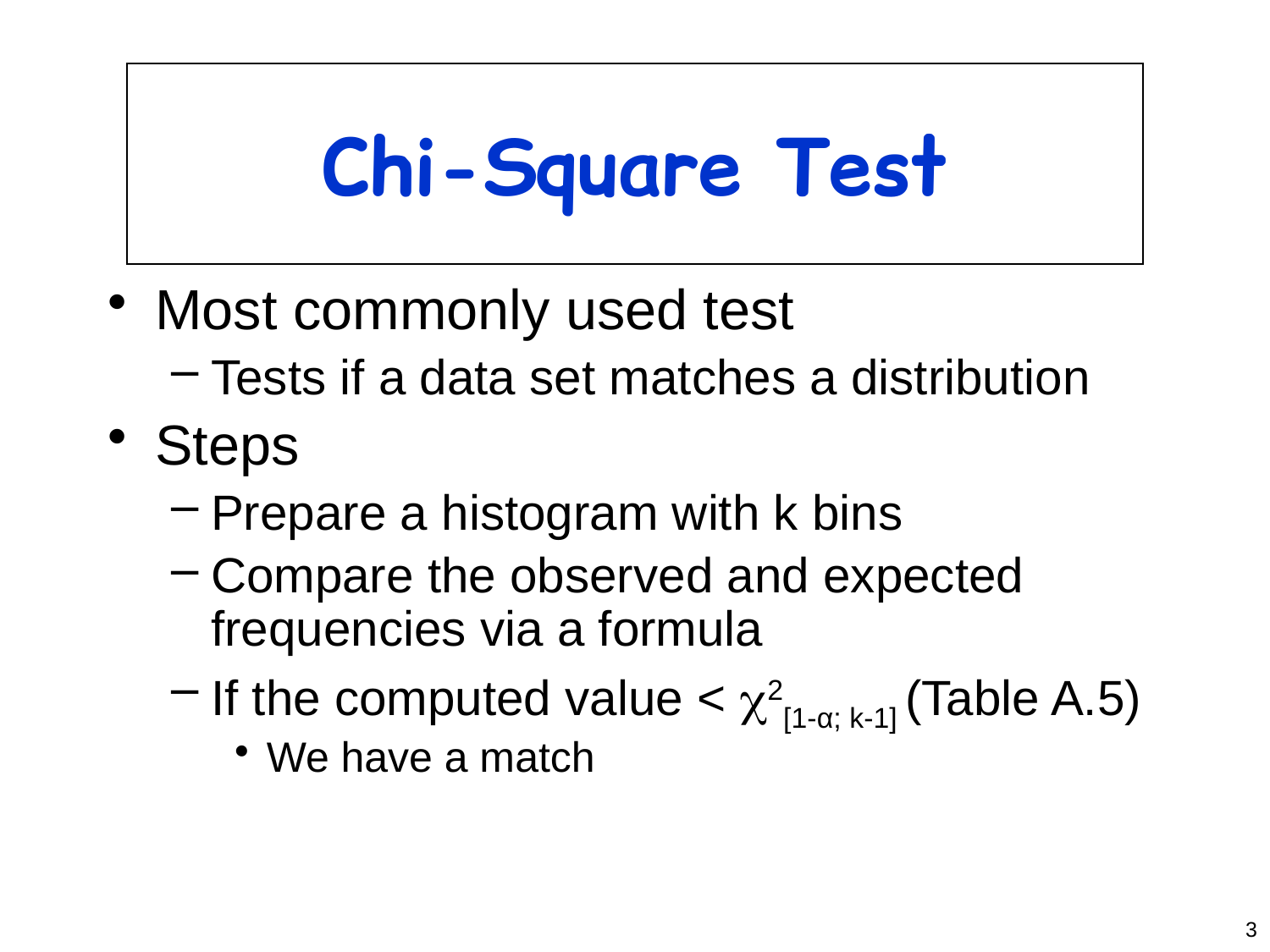

# Chi-Square Test
Most commonly used test
Tests if a data set matches a distribution
Steps
Prepare a histogram with k bins
Compare the observed and expected frequencies via a formula
If the computed value < χ2[1-α; k-1] (Table A.5)
We have a match
3